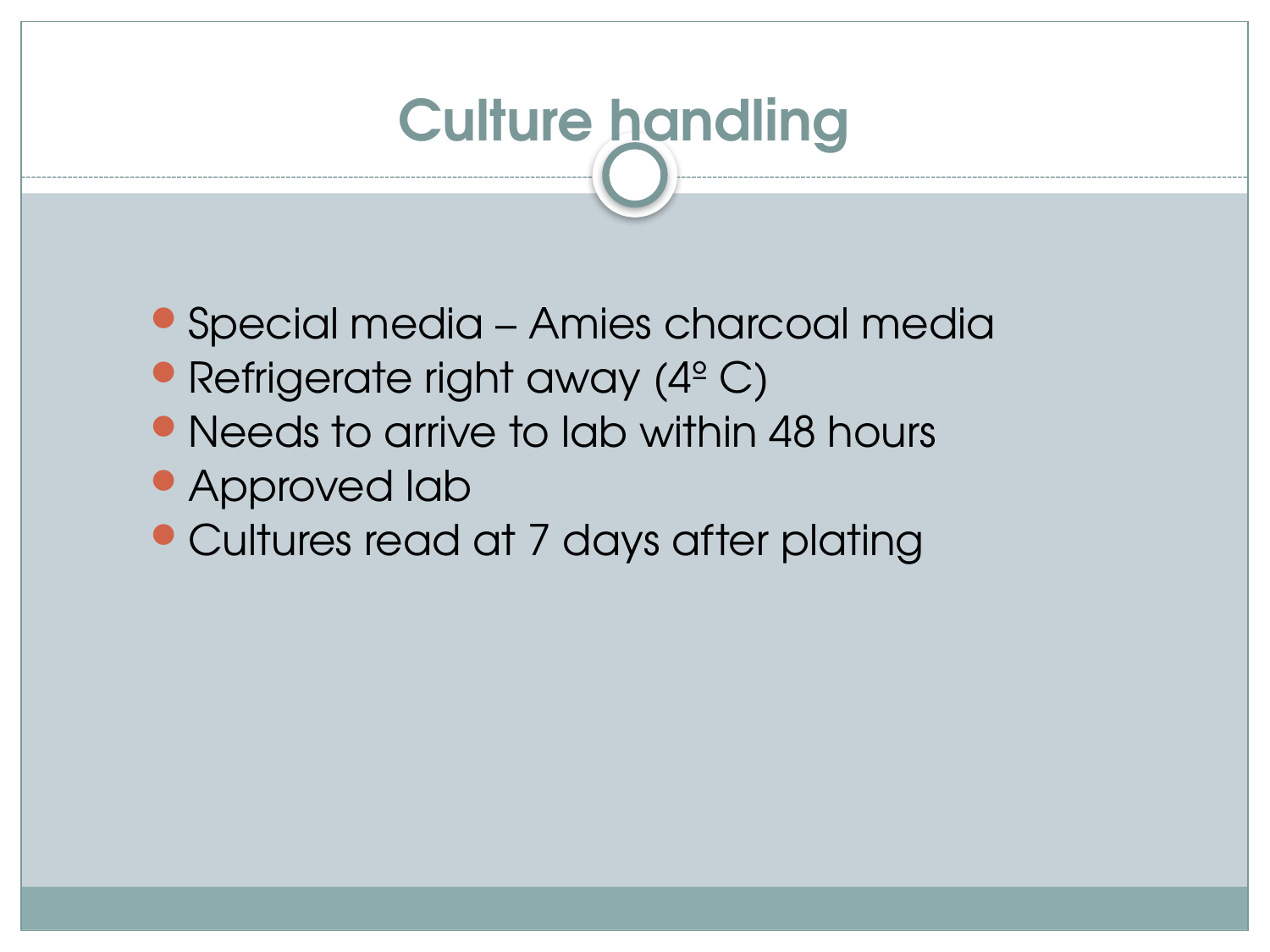

# Culture handling
Special media – Amies charcoal media
Refrigerate right away (4º C)
Needs to arrive to lab within 48 hours
Approved lab
Cultures read at 7 days after plating
Proposed clarification – read by hours -168 hrs  7 days